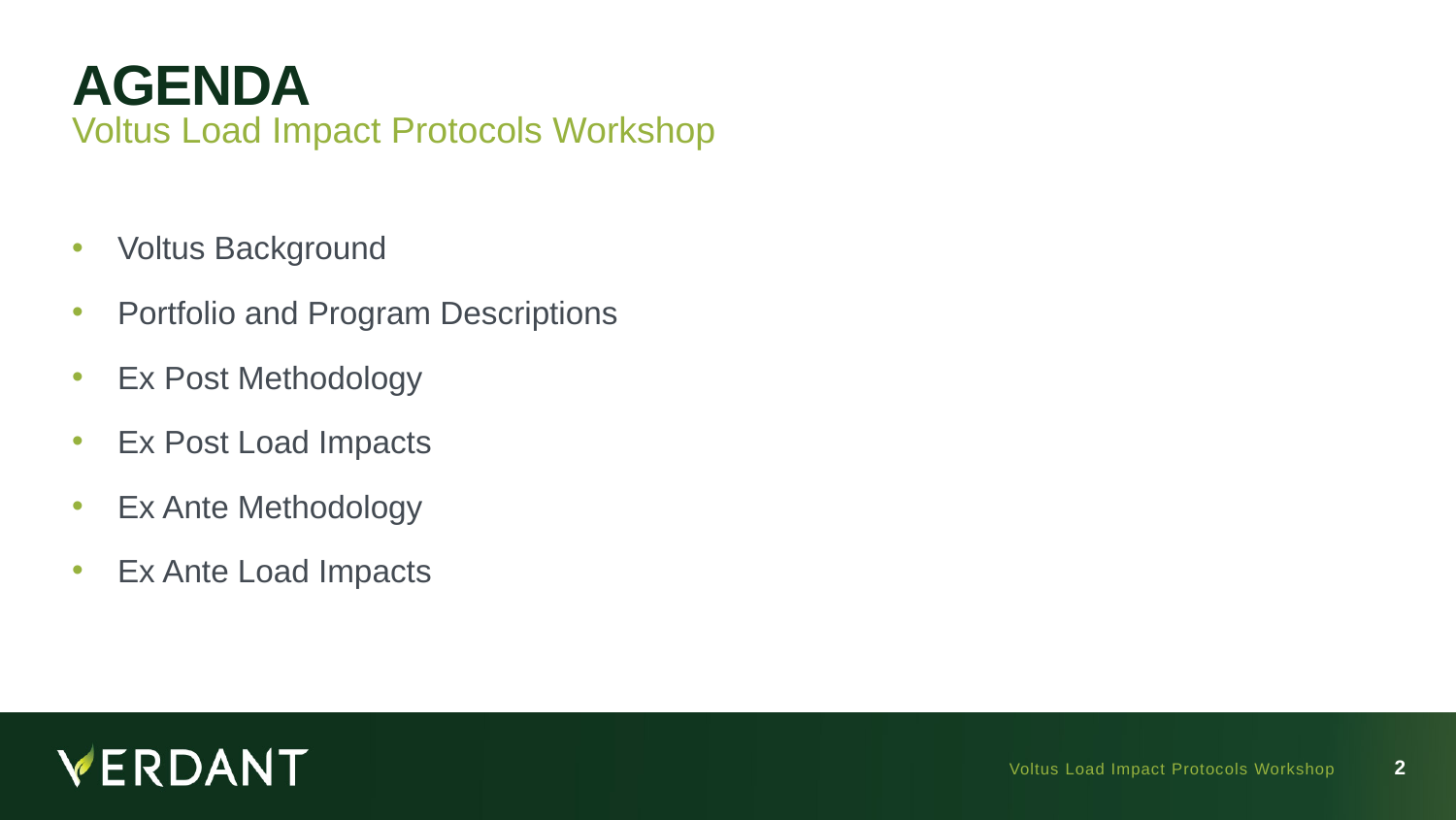

# Agenda
Voltus Load Impact Protocols Workshop
Voltus Background
Portfolio and Program Descriptions
Ex Post Methodology
Ex Post Load Impacts
Ex Ante Methodology
Ex Ante Load Impacts

Voltus Load Impact Protocols Workshop